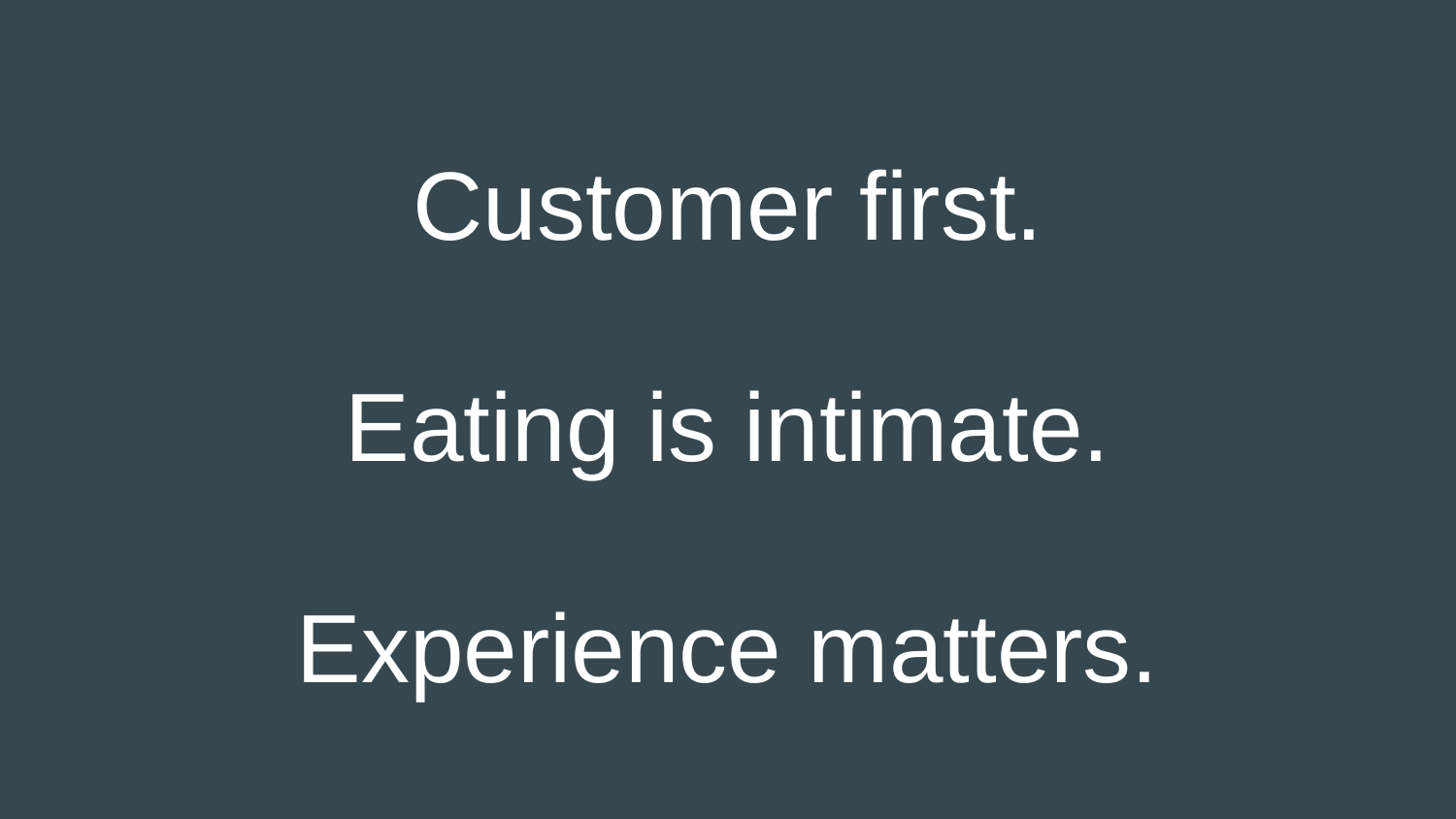

Customer first.
Eating is intimate.
Experience matters.